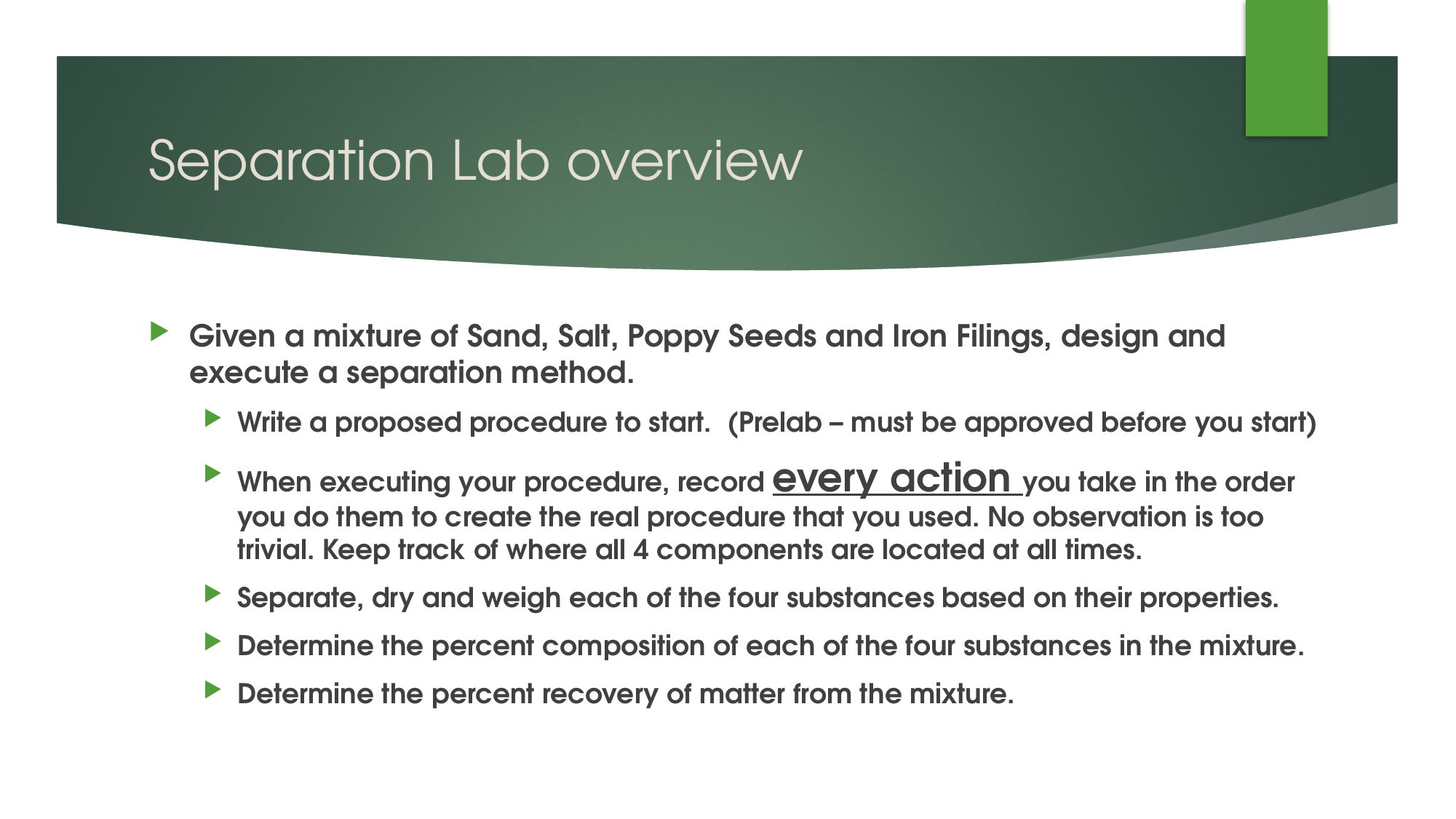

# Separation Lab overview
Given a mixture of Sand, Salt, Poppy Seeds and Iron Filings, design and execute a separation method.
Write a proposed procedure to start.  (Prelab – must be approved before you start)
When executing your procedure, record every action you take in the order you do them to create the real procedure that you used. No observation is too trivial. Keep track of where all 4 components are located at all times.
Separate, dry and weigh each of the four substances based on their properties.
Determine the percent composition of each of the four substances in the mixture.
Determine the percent recovery of matter from the mixture.